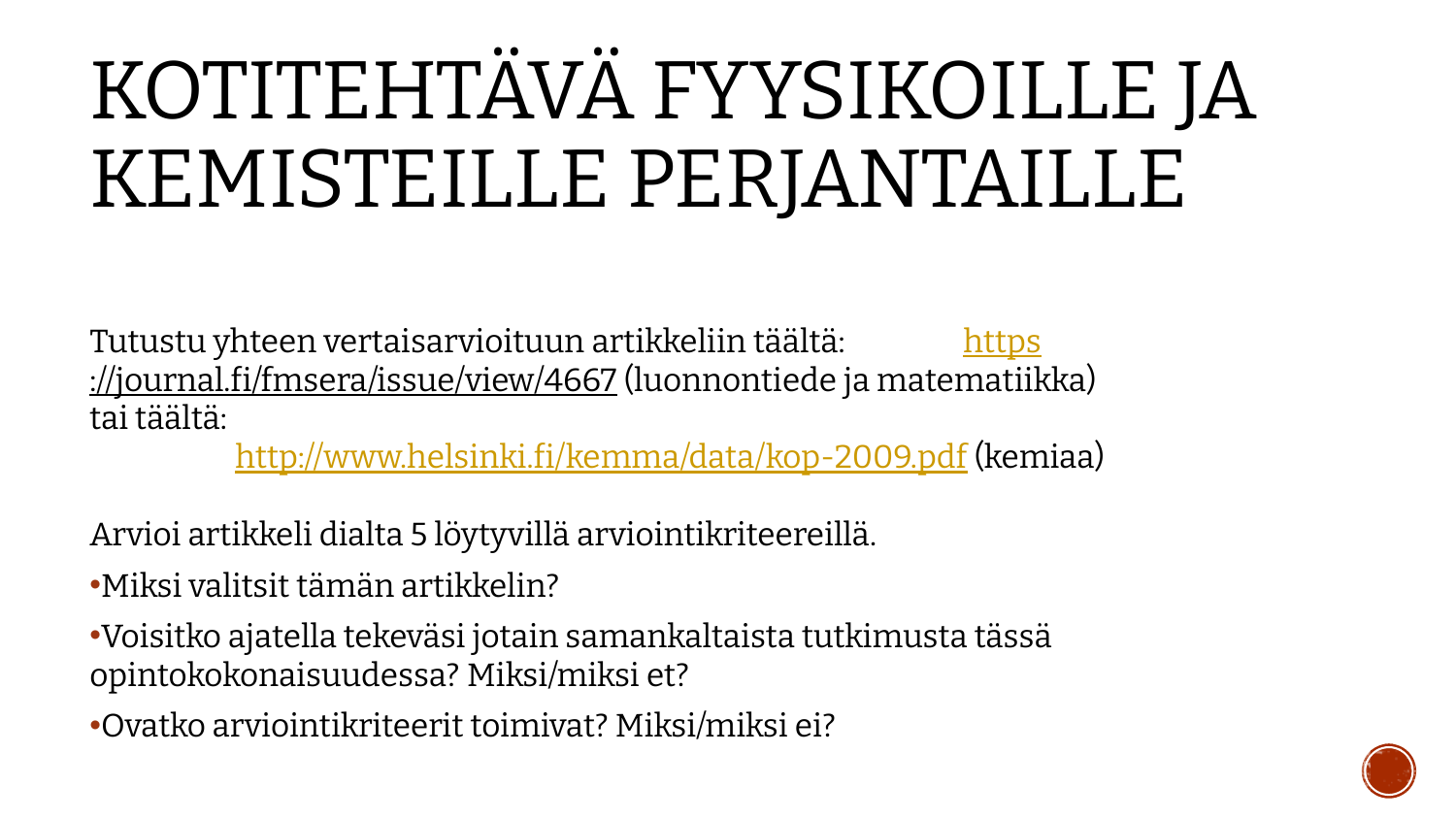

# Kotitehtävä fyysikoille ja kemisteille perjantaille
Tutustu yhteen vertaisarvioituun artikkeliin täältä: 	https://journal.fi/fmsera/issue/view/4667 (luonnontiede ja matematiikka)
tai täältä:
	http://www.helsinki.fi/kemma/data/kop-2009.pdf (kemiaa)
Arvioi artikkeli dialta 5 löytyvillä arviointikriteereillä.
Miksi valitsit tämän artikkelin?
Voisitko ajatella tekeväsi jotain samankaltaista tutkimusta tässä opintokokonaisuudessa? Miksi/miksi et?
Ovatko arviointikriteerit toimivat? Miksi/miksi ei?